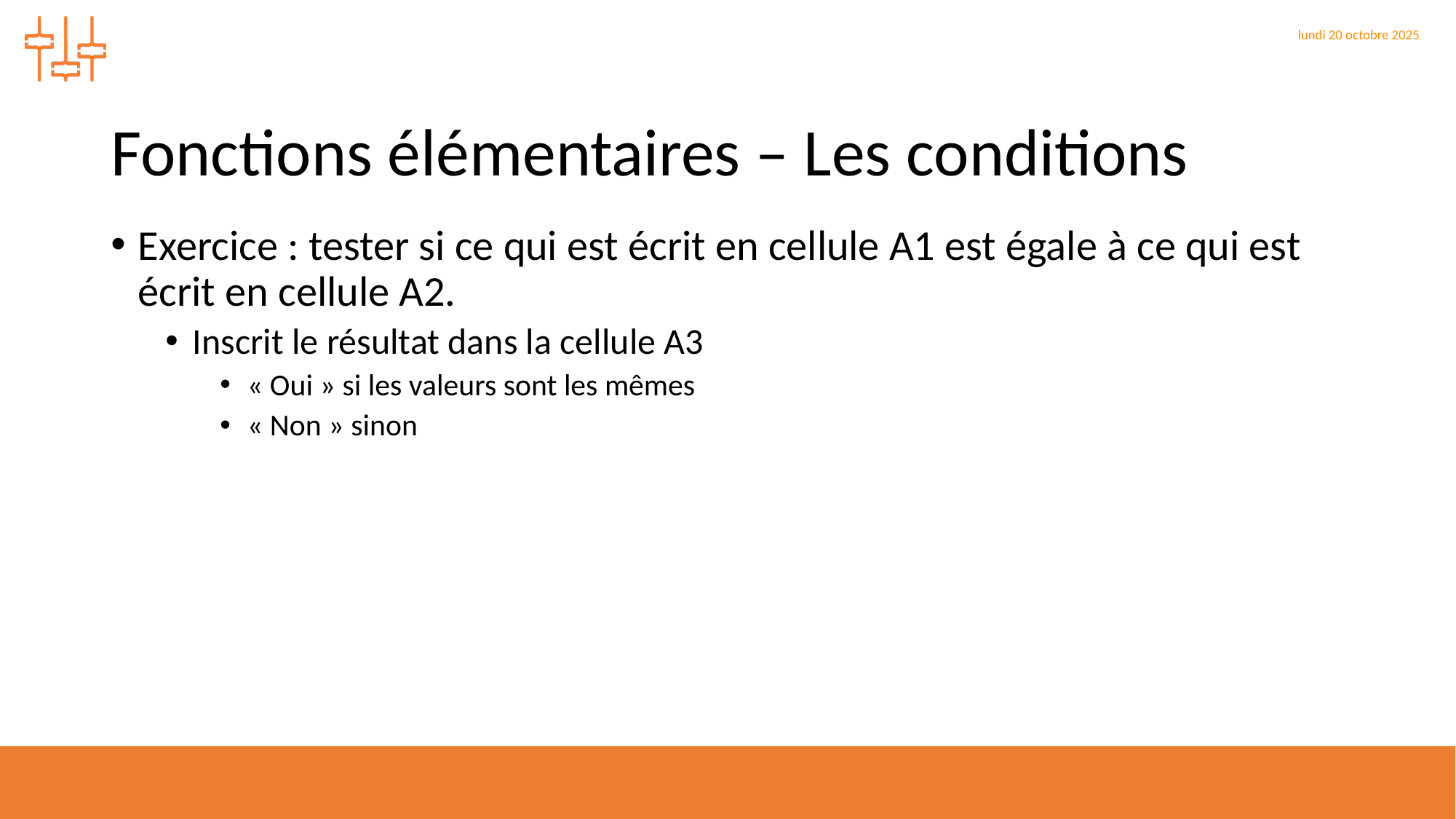

# Fonctions élémentaires – Les conditions
Exercice : tester si ce qui est écrit en cellule A1 est égale à ce qui est écrit en cellule A2.
Inscrit le résultat dans la cellule A3
« Oui » si les valeurs sont les mêmes
« Non » sinon